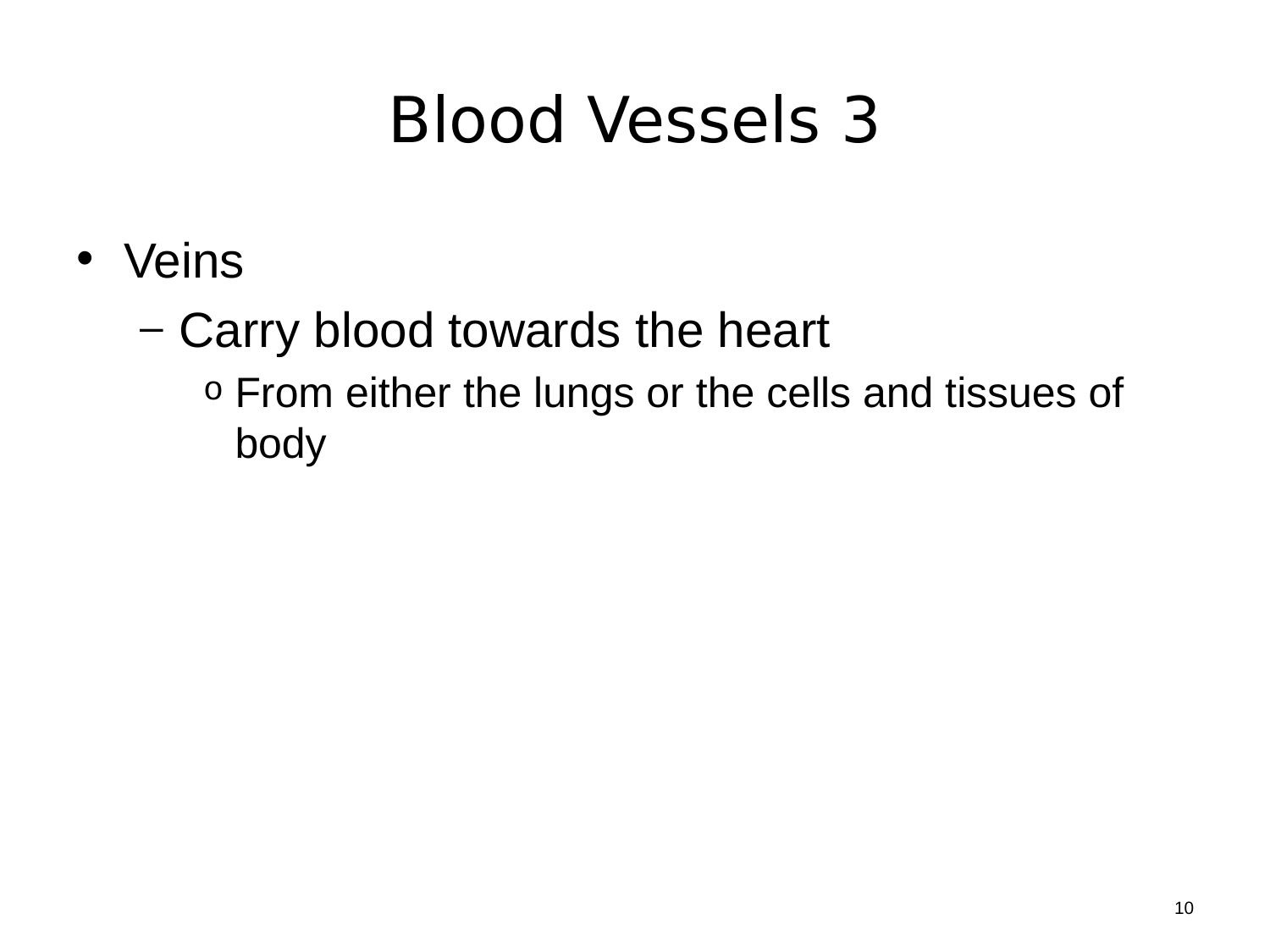

# Blood Vessels 3
Veins
Carry blood towards the heart
From either the lungs or the cells and tissues of body
10